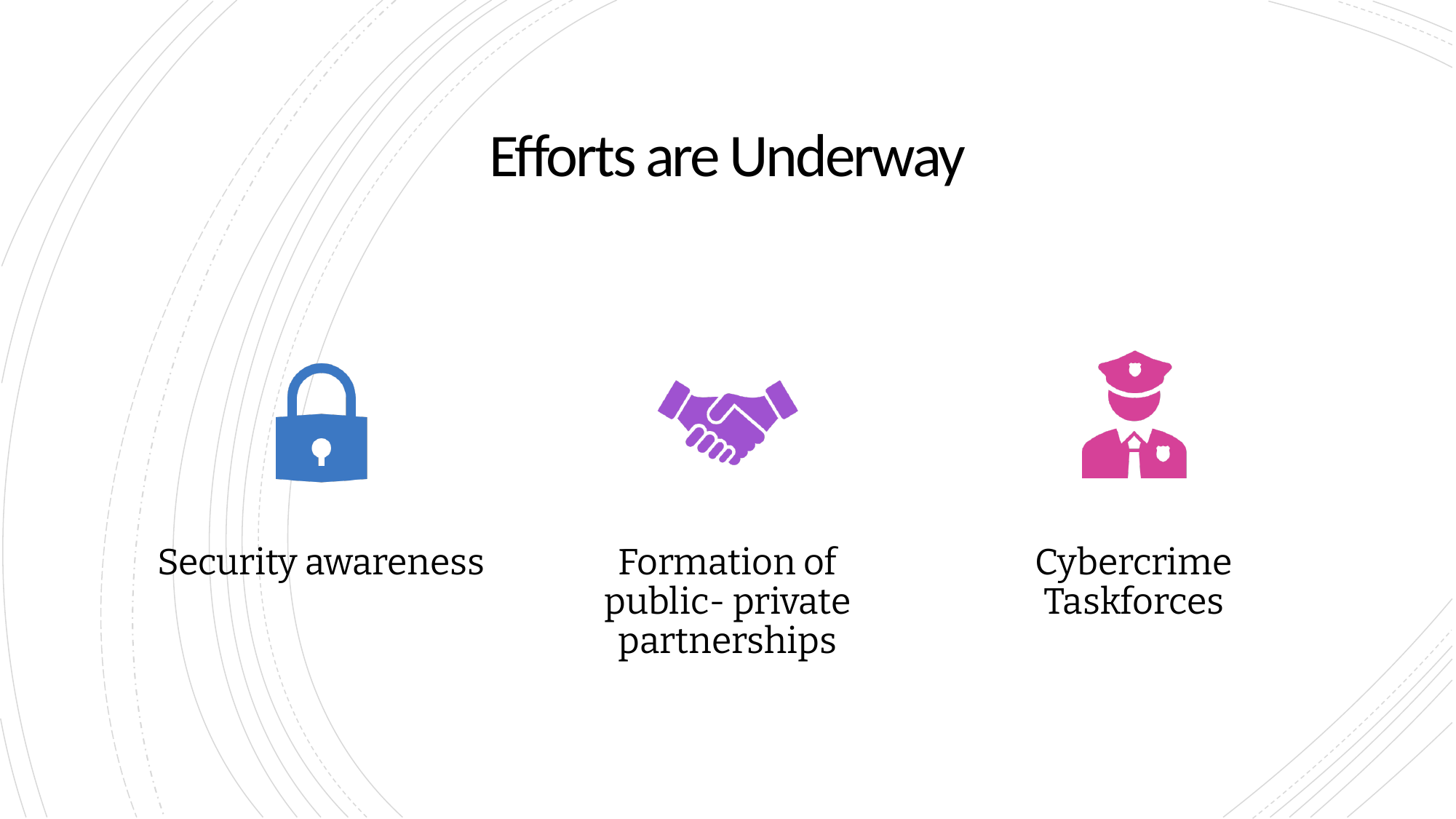

# Efforts are Underway
Security awareness
Formation of public- private partnerships
Cybercrime Taskforces
Ethics in Information Technology